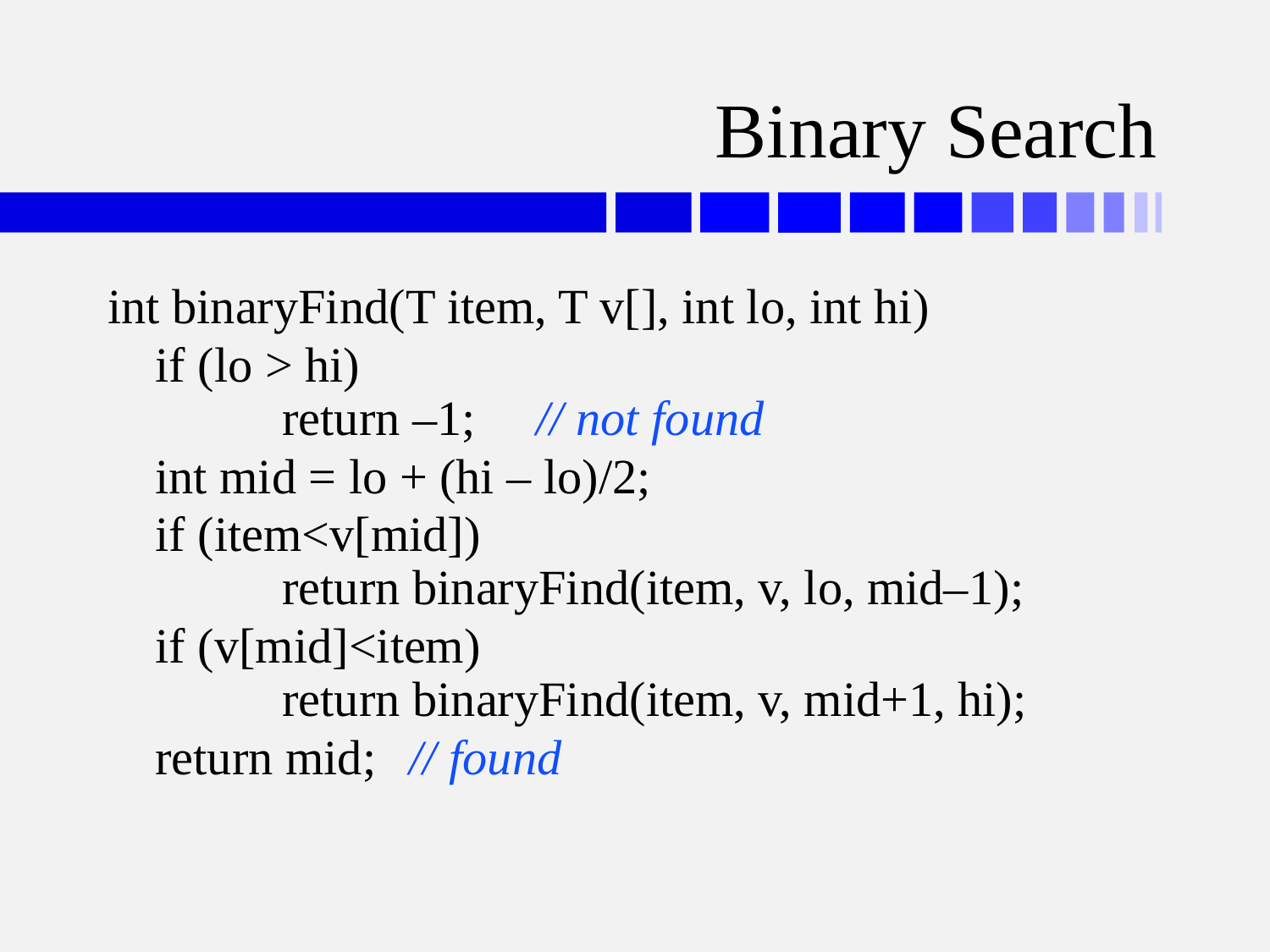

# Binary Search
int binaryFind(T item, T v[], int lo, int hi)
	if (lo > hi)
	return –1;	// not found
	int mid = lo + (hi – lo)/2;
	if (item<v[mid])
	return binaryFind(item, v, lo, mid–1);
	if (v[mid]<item)
	return binaryFind(item, v, mid+1, hi);
	return mid;	// found